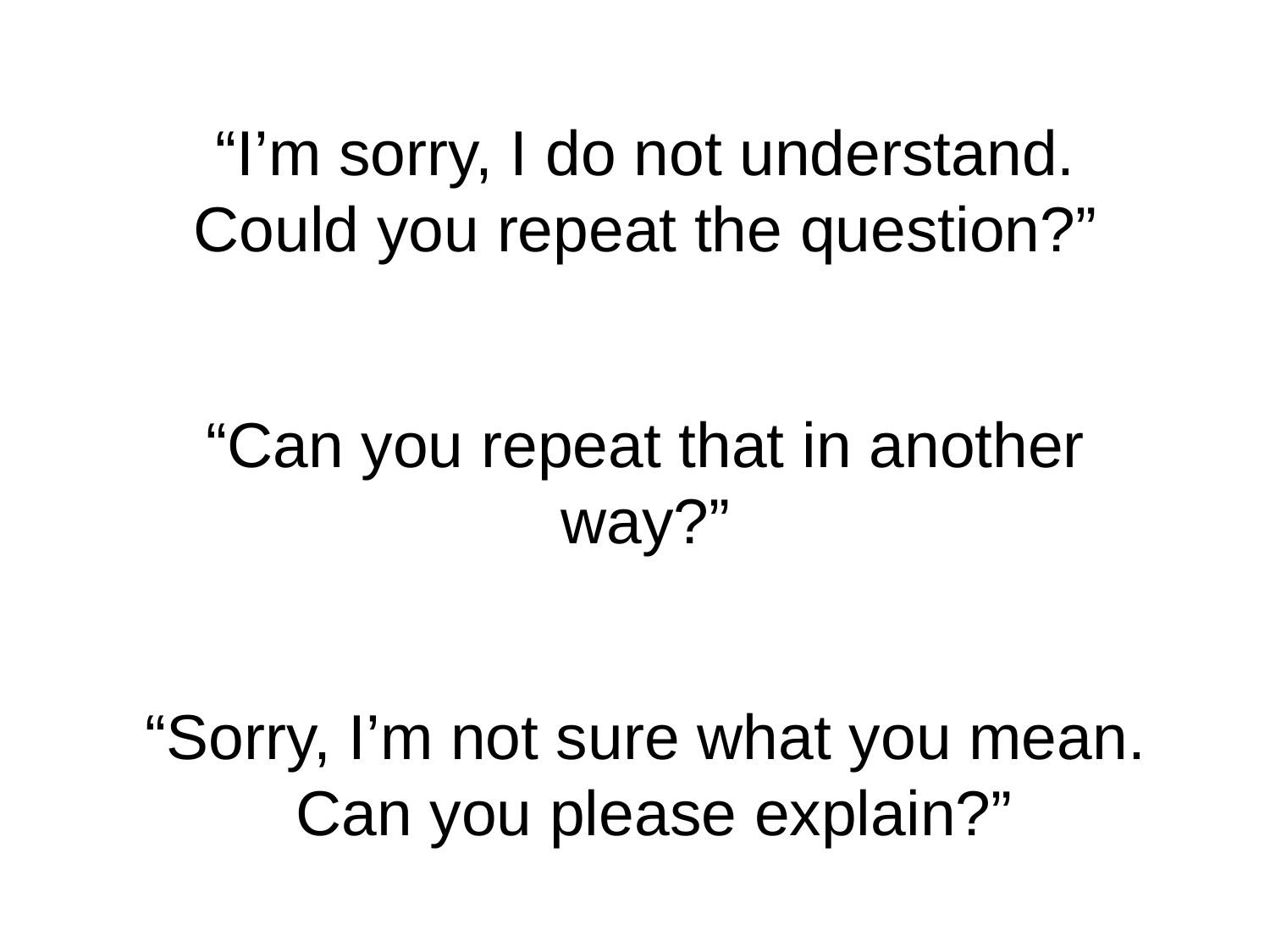

“I’m sorry, I do not understand. Could you repeat the question?”

“Can you repeat that in another way?”

“Sorry, I’m not sure what you mean.  Can you please explain?”